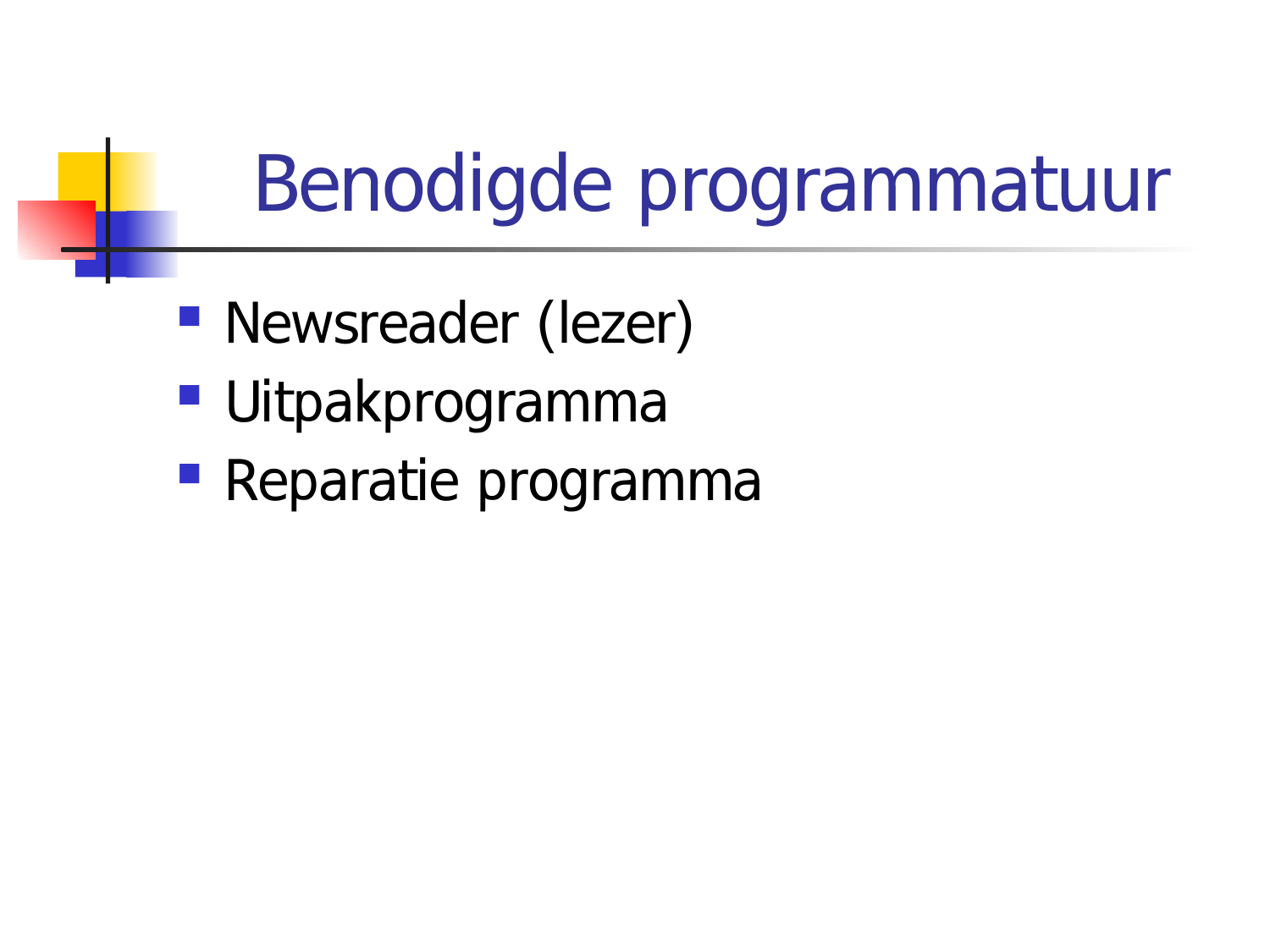

# Benodigde programmatuur
Newsreader (lezer)
Uitpakprogramma
Reparatie programma